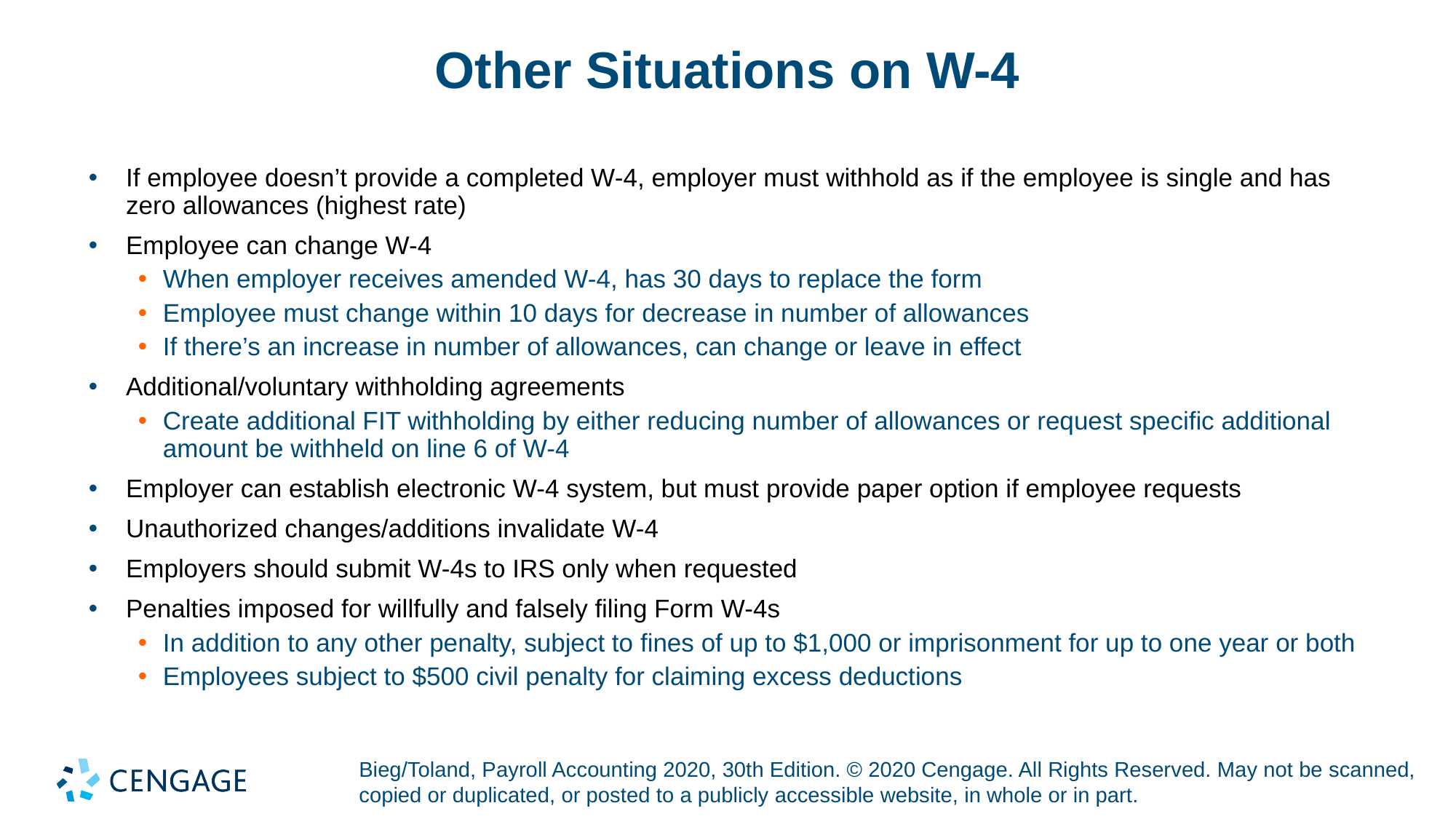

# Other Situations on W-4
If employee doesn’t provide a completed W-4, employer must withhold as if the employee is single and has zero allowances (highest rate)
Employee can change W-4
When employer receives amended W-4, has 30 days to replace the form
Employee must change within 10 days for decrease in number of allowances
If there’s an increase in number of allowances, can change or leave in effect
Additional/voluntary withholding agreements
Create additional FIT withholding by either reducing number of allowances or request specific additional amount be withheld on line 6 of W-4
Employer can establish electronic W-4 system, but must provide paper option if employee requests
Unauthorized changes/additions invalidate W-4
Employers should submit W-4s to IRS only when requested
Penalties imposed for willfully and falsely filing Form W-4s
In addition to any other penalty, subject to fines of up to $1,000 or imprisonment for up to one year or both
Employees subject to $500 civil penalty for claiming excess deductions